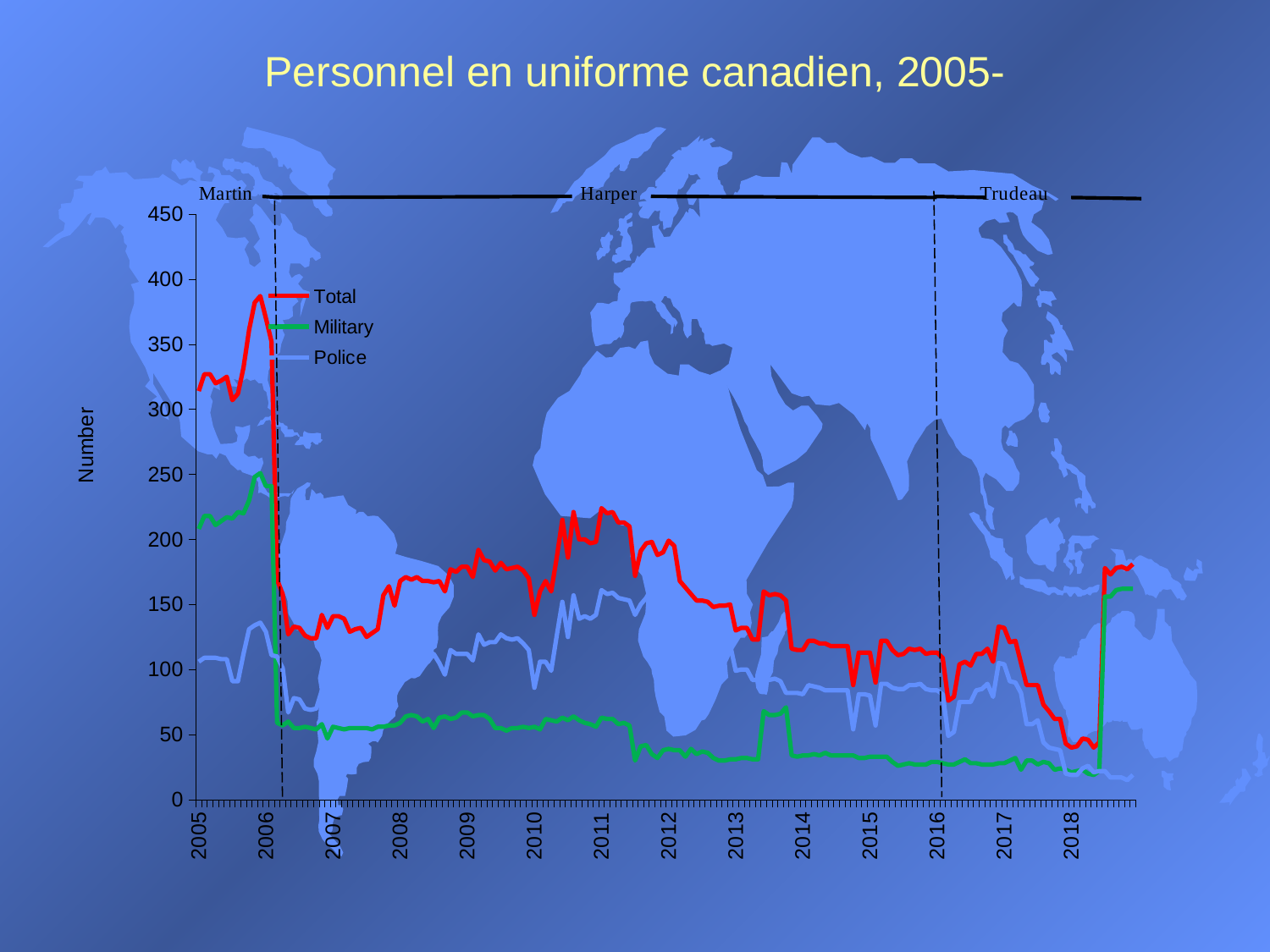

# Personnel en uniforme canadien, 2005-

### Chart

| Category |  |  |  |
|---|---|---|---|
| 2005 | 208.0 | 106.0 | 314.0 |
|  | 218.0 | 109.0 | 327.0 |
|  | 218.0 | 109.0 | 327.0 |
|  | 211.0 | 109.0 | 320.0 |
|  | 214.0 | 108.0 | 322.0 |
|  | 217.0 | 108.0 | 325.0 |
|  | 216.0 | 91.0 | 307.0 |
|  | 221.0 | 91.0 | 312.0 |
|  | 220.0 | 112.0 | 332.0 |
|  | 230.0 | 131.0 | 361.0 |
|  | 248.0 | 134.0 | 382.0 |
|  | 251.0 | 136.0 | 387.0 |
| 2006 | 241.0 | 129.0 | 370.0 |
|  | 241.0 | 111.0 | 352.0 |
|  | 59.0 | 110.0 | 169.0 |
|  | 57.0 | 101.0 | 158.0 |
|  | 60.0 | 67.0 | 127.0 |
|  | 55.0 | 78.0 | 133.0 |
|  | 55.0 | 77.0 | 132.0 |
|  | 56.0 | 70.0 | 126.0 |
|  | 55.0 | 69.0 | 124.0 |
|  | 54.0 | 70.0 | 124.0 |
|  | 58.0 | 84.0 | 142.0 |
|  | 47.0 | 85.0 | 132.0 |
| 2007 | 56.0 | 85.0 | 141.0 |
|  | 55.0 | 86.0 | 141.0 |
|  | 54.0 | 85.0 | 139.0 |
|  | 55.0 | 74.0 | 129.0 |
|  | 55.0 | 76.0 | 131.0 |
|  | 55.0 | 77.0 | 132.0 |
|  | 55.0 | 70.0 | 125.0 |
|  | 54.0 | 74.0 | 128.0 |
|  | 56.0 | 75.0 | 131.0 |
|  | 56.0 | 101.0 | 157.0 |
|  | 57.0 | 107.0 | 164.0 |
|  | 57.0 | 92.0 | 149.0 |
| 2008 | 59.0 | 109.0 | 168.0 |
|  | 64.0 | 107.0 | 171.0 |
|  | 65.0 | 104.0 | 169.0 |
|  | 64.0 | 107.0 | 171.0 |
|  | 60.0 | 108.0 | 168.0 |
|  | 62.0 | 106.0 | 168.0 |
|  | 55.0 | 112.0 | 167.0 |
|  | 63.0 | 105.0 | 168.0 |
|  | 64.0 | 96.0 | 160.0 |
|  | 62.0 | 115.0 | 177.0 |
|  | 63.0 | 112.0 | 175.0 |
|  | 67.0 | 112.0 | 179.0 |
| 2009 | 67.0 | 112.0 | 179.0 |
|  | 64.0 | 107.0 | 171.0 |
|  | 65.0 | 127.0 | 192.0 |
|  | 65.0 | 119.0 | 184.0 |
|  | 62.0 | 121.0 | 183.0 |
|  | 55.0 | 121.0 | 176.0 |
|  | 55.0 | 127.0 | 182.0 |
|  | 53.0 | 124.0 | 177.0 |
|  | 55.0 | 123.0 | 178.0 |
|  | 55.0 | 124.0 | 179.0 |
|  | 56.0 | 120.0 | 176.0 |
|  | 55.0 | 115.0 | 170.0 |
| 2010 | 56.0 | 86.0 | 142.0 |
|  | 54.0 | 106.0 | 160.0 |
|  | 62.0 | 106.0 | 168.0 |
|  | 61.0 | 99.0 | 160.0 |
|  | 60.0 | 126.0 | 186.0 |
|  | 63.0 | 152.0 | 215.0 |
|  | 61.0 | 125.0 | 186.0 |
|  | 64.0 | 157.0 | 221.0 |
|  | 61.0 | 139.0 | 200.0 |
|  | 59.0 | 141.0 | 200.0 |
|  | 58.0 | 139.0 | 197.0 |
|  | 56.0 | 142.0 | 198.0 |
| 2011 | 63.0 | 161.0 | 224.0 |
|  | 62.0 | 158.0 | 220.0 |
|  | 62.0 | 159.0 | 221.0 |
|  | 58.0 | 155.0 | 213.0 |
|  | 59.0 | 154.0 | 213.0 |
|  | 57.0 | 153.0 | 210.0 |
|  | 30.0 | 142.0 | 172.0 |
|  | 41.0 | 150.0 | 191.0 |
|  | 42.0 | 155.0 | 197.0 |
|  | 35.0 | 163.0 | 198.0 |
|  | 32.0 | 156.0 | 188.0 |
|  | 38.0 | 152.0 | 190.0 |
| 2012 | 39.0 | 160.0 | 199.0 |
|  | 38.0 | 157.0 | 195.0 |
|  | 38.0 | 130.0 | 168.0 |
|  | 33.0 | 130.0 | 163.0 |
|  | 39.0 | 119.0 | 158.0 |
|  | 35.0 | 118.0 | 153.0 |
|  | 37.0 | 116.0 | 153.0 |
|  | 36.0 | 116.0 | 152.0 |
|  | 32.0 | 116.0 | 148.0 |
|  | 30.0 | 119.0 | 149.0 |
|  | 30.0 | 119.0 | 149.0 |
|  | 31.0 | 119.0 | 150.0 |
| 2013 | 31.0 | 99.0 | 130.0 |
|  | 32.0 | 100.0 | 132.0 |
|  | 32.0 | 100.0 | 132.0 |
|  | 31.0 | 92.0 | 123.0 |
|  | 31.0 | 92.0 | 123.0 |
|  | 68.0 | 92.0 | 160.0 |
|  | 65.0 | 92.0 | 157.0 |
|  | 65.0 | 93.0 | 158.0 |
|  | 66.0 | 91.0 | 157.0 |
|  | 71.0 | 82.0 | 153.0 |
|  | 34.0 | 82.0 | 116.0 |
|  | 33.0 | 82.0 | 115.0 |
| 2014 | 34.0 | 81.0 | 115.0 |
|  | 34.0 | 88.0 | 122.0 |
|  | 35.0 | 87.0 | 122.0 |
|  | 34.0 | 86.0 | 120.0 |
|  | 36.0 | 84.0 | 120.0 |
|  | 34.0 | 84.0 | 118.0 |
|  | 34.0 | 84.0 | 118.0 |
|  | 34.0 | 84.0 | 118.0 |
|  | 34.0 | 84.0 | 118.0 |
|  | 34.0 | 54.0 | 88.0 |
|  | 32.0 | 81.0 | 113.0 |
|  | 32.0 | 81.0 | 113.0 |
| 2015 | 33.0 | 80.0 | 113.0 |
|  | 33.0 | 57.0 | 90.0 |
|  | 33.0 | 89.0 | 122.0 |
|  | 33.0 | 89.0 | 122.0 |
|  | 29.0 | 86.0 | 115.0 |
|  | 26.0 | 85.0 | 111.0 |
|  | 27.0 | 85.0 | 112.0 |
|  | 28.0 | 88.0 | 116.0 |
|  | 27.0 | 88.0 | 115.0 |
|  | 27.0 | 89.0 | 116.0 |
|  | 27.0 | 85.0 | 112.0 |
|  | 29.0 | 84.0 | 113.0 |
| 2016 | 29.0 | 84.0 | 113.0 |
|  | 28.0 | 81.0 | 109.0 |
|  | 27.0 | 49.0 | 76.0 |
|  | 27.0 | 52.0 | 79.0 |
|  | 29.0 | 75.0 | 104.0 |
|  | 31.0 | 75.0 | 106.0 |
|  | 28.0 | 75.0 | 103.0 |
|  | 28.0 | 84.0 | 112.0 |
|  | 27.0 | 85.0 | 112.0 |
|  | 27.0 | 89.0 | 116.0 |
|  | 27.0 | 79.0 | 106.0 |
|  | 28.0 | 105.0 | 133.0 |
| 2017 | 28.0 | 104.0 | 132.0 |
|  | 30.0 | 91.0 | 121.0 |
|  | 32.0 | 90.0 | 122.0 |
|  | 23.0 | 82.0 | 105.0 |
|  | 30.0 | 58.0 | 88.0 |
|  | 30.0 | 58.0 | 88.0 |
|  | 27.0 | 61.0 | 88.0 |
|  | 29.0 | 44.0 | 73.0 |
|  | 28.0 | 40.0 | 68.0 |
|  | 23.0 | 39.0 | 62.0 |
|  | 24.0 | 38.0 | 62.0 |
|  | 23.0 | 20.0 | 43.0 |
| 2018 | 21.0 | 19.0 | 40.0 |
|  | 22.0 | 19.0 | 41.0 |
|  | 23.0 | 24.0 | 47.0 |
|  | 20.0 | 26.0 | 46.0 |
|  | 19.0 | 21.0 | 40.0 |
|  | 22.0 | 22.0 | 44.0 |
|  | 156.0 | 22.0 | 178.0 |
|  | 156.0 | 17.0 | 173.0 |
|  | 161.0 | 17.0 | 178.0 |
|  | 162.0 | 17.0 | 179.0 |
|  | 162.0 | 15.0 | 177.0 |
|  | 162.0 | 19.0 | 181.0 |